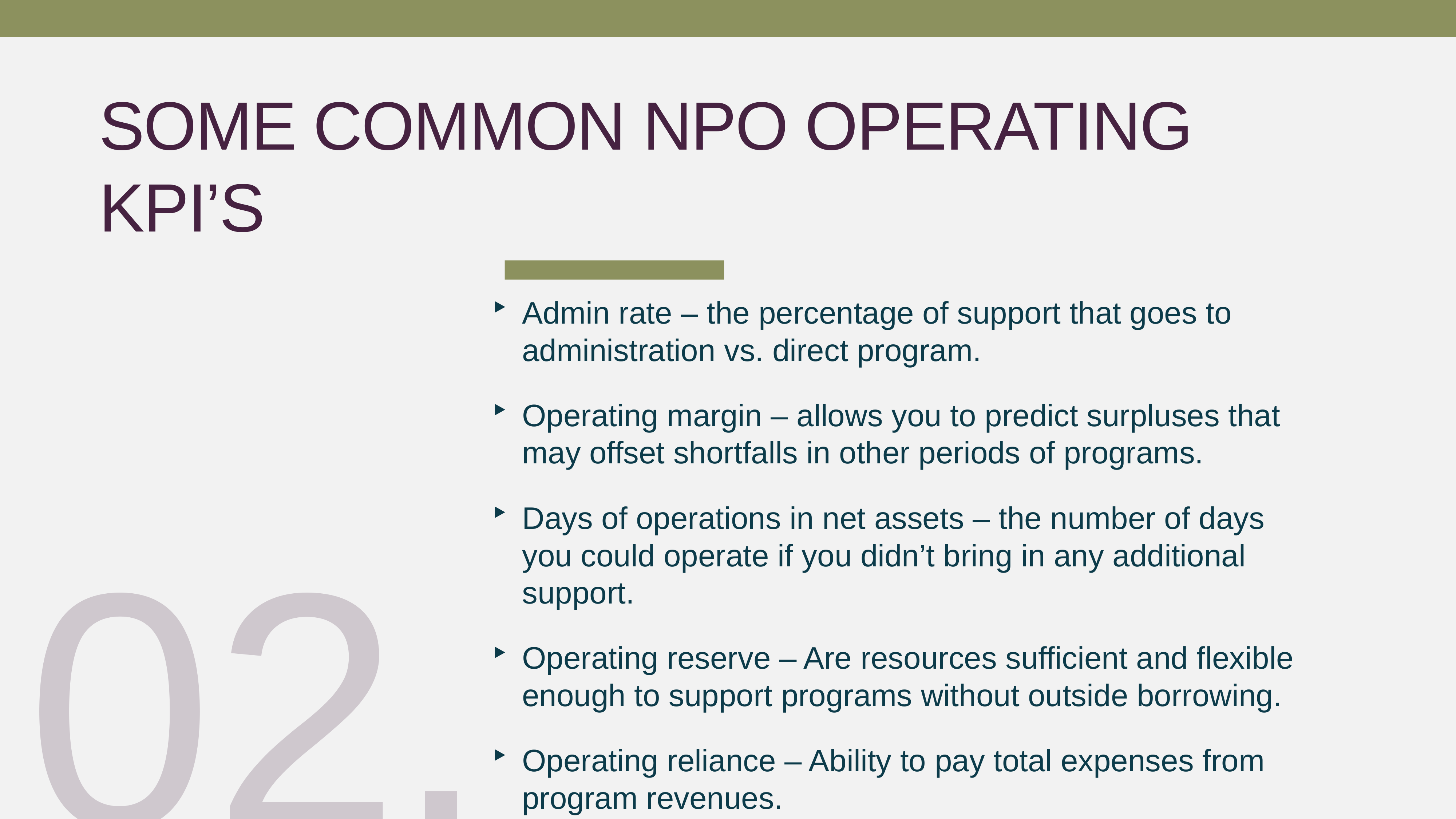

Some common NPO operating kpi’s
02.
Admin rate – the percentage of support that goes to administration vs. direct program.
Operating margin – allows you to predict surpluses that may offset shortfalls in other periods of programs.
Days of operations in net assets – the number of days you could operate if you didn’t bring in any additional support.
Operating reserve – Are resources sufficient and flexible enough to support programs without outside borrowing.
Operating reliance – Ability to pay total expenses from program revenues.